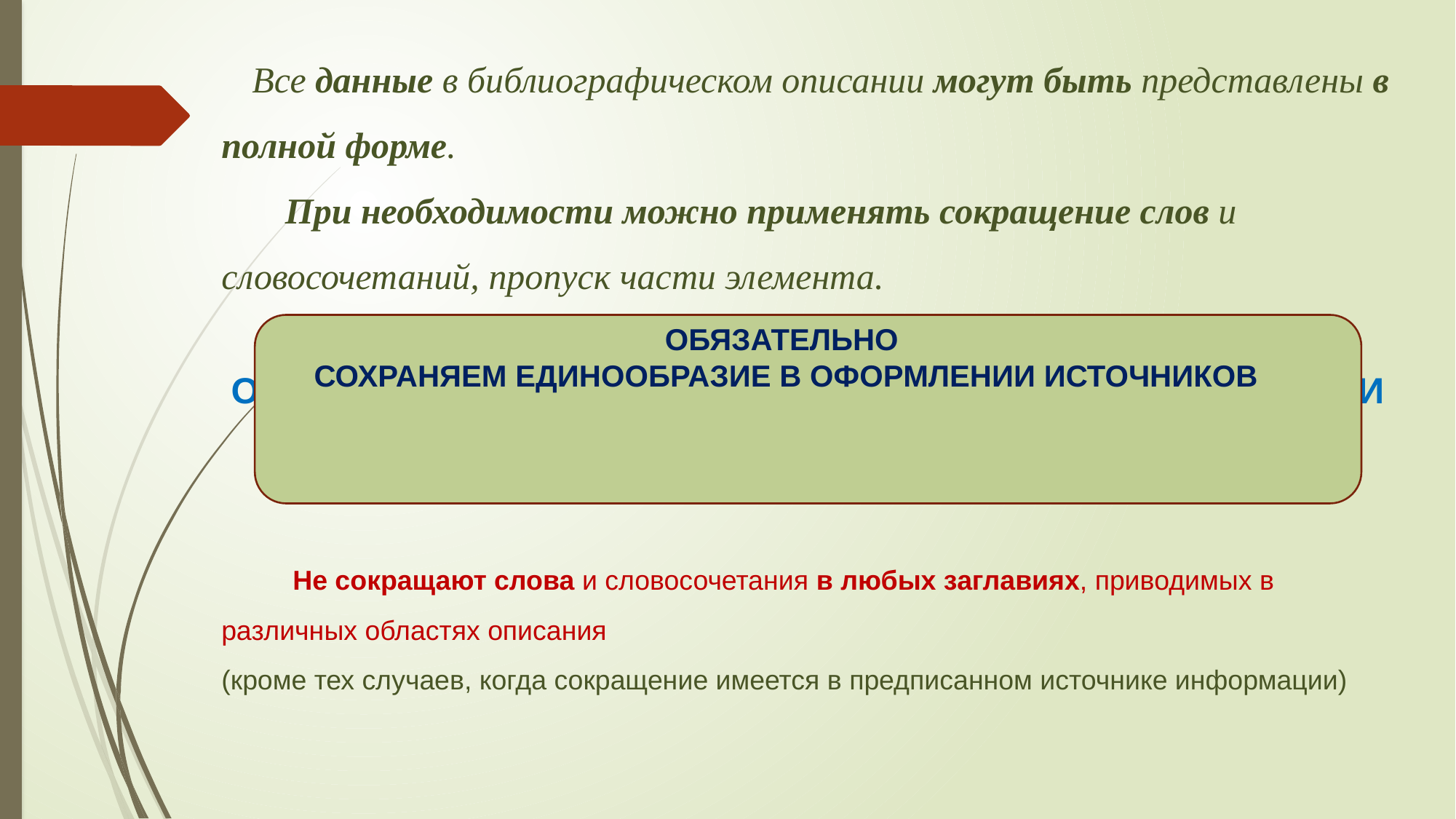

Все данные в библиографическом описании могут быть представлены в полной форме.
       При необходимости можно применять сокращение слов и словосочетаний, пропуск части элемента.

ОБЯЗАТЕЛЬНО СОХРАНЯЕМ ЕДИНООБРАЗИЕ В ОФОРМЛЕНИИ ИСТОЧНИКОВ

       Не сокращают слова и словосочетания в любых заглавиях, приводимых в различных областях описания
(кроме тех случаев, когда сокращение имеется в предписанном источнике информации)

ОБЯЗАТЕЛЬНО
СОХРАНЯЕМ ЕДИНООБРАЗИЕ В ОФОРМЛЕНИИ ИСТОЧНИКОВ